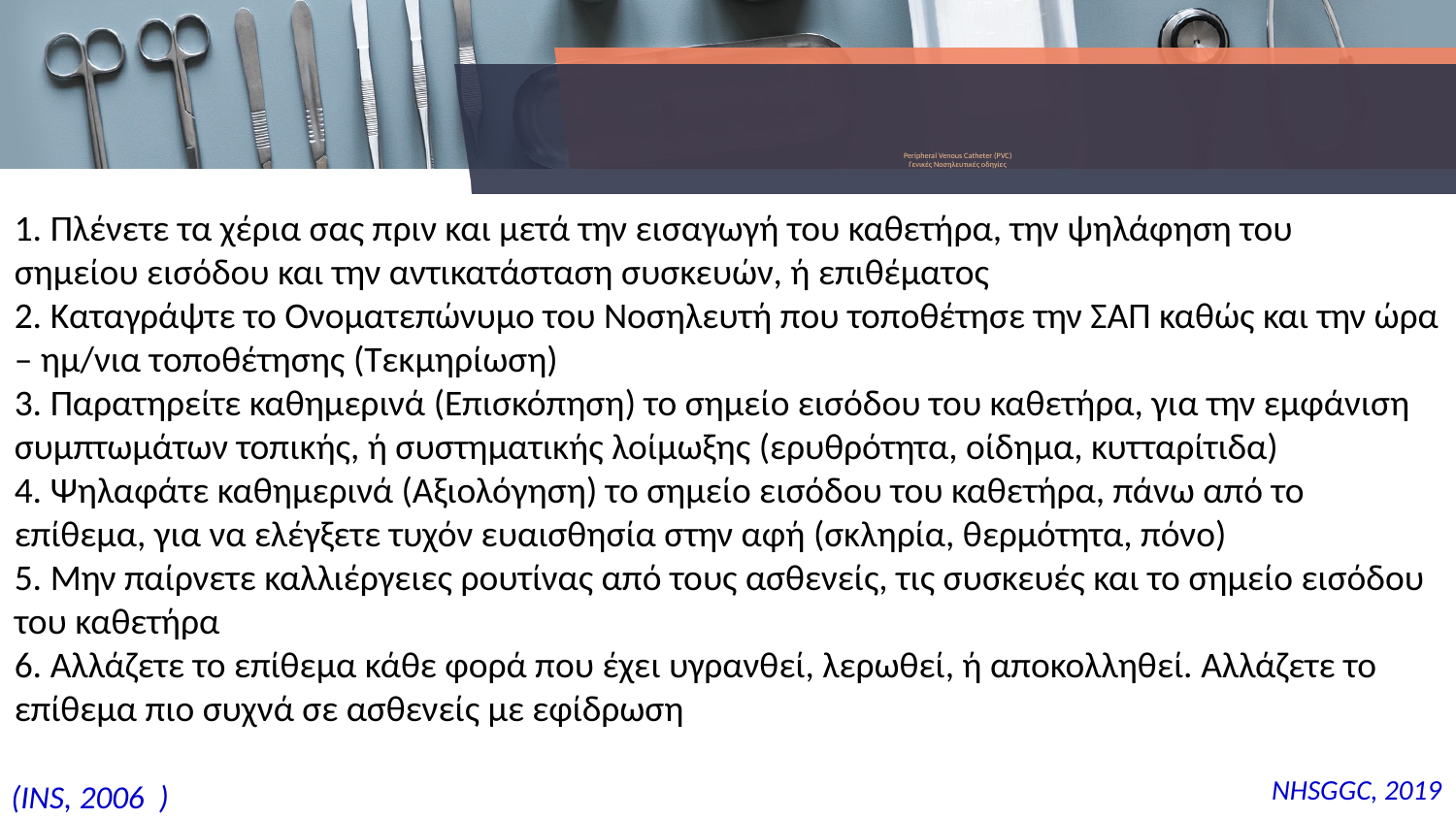

# Peripheral Venous Catheter (PVC) Γενικές Νοσηλευτικές οδηγίες
1. Πλένετε τα χέρια σας πριν και μετά την εισαγωγή του καθετήρα, την ψηλάφηση του
σημείου εισόδου και την αντικατάσταση συσκευών, ή επιθέματος
2. Καταγράψτε το Ονοματεπώνυμο του Νοσηλευτή που τοποθέτησε την ΣΑΠ καθώς και την ώρα – ημ/νια τοποθέτησης (Τεκμηρίωση)
3. Παρατηρείτε καθημερινά (Επισκόπηση) το σημείο εισόδου του καθετήρα, για την εμφάνιση
συμπτωμάτων τοπικής, ή συστηματικής λοίμωξης (ερυθρότητα, οίδημα, κυτταρίτιδα)
4. Ψηλαφάτε καθημερινά (Αξιολόγηση) το σημείο εισόδου του καθετήρα, πάνω από το επίθεμα, για να ελέγξετε τυχόν ευαισθησία στην αφή (σκληρία, θερμότητα, πόνο)
5. Μην παίρνετε καλλιέργειες ρουτίνας από τους ασθενείς, τις συσκευές και το σημείο εισόδου του καθετήρα
6. Αλλάζετε το επίθεμα κάθε φορά που έχει υγρανθεί, λερωθεί, ή αποκολληθεί. Αλλάζετε το επίθεμα πιο συχνά σε ασθενείς με εφίδρωση

NHSGGC, 2019
(INS, 2006  )